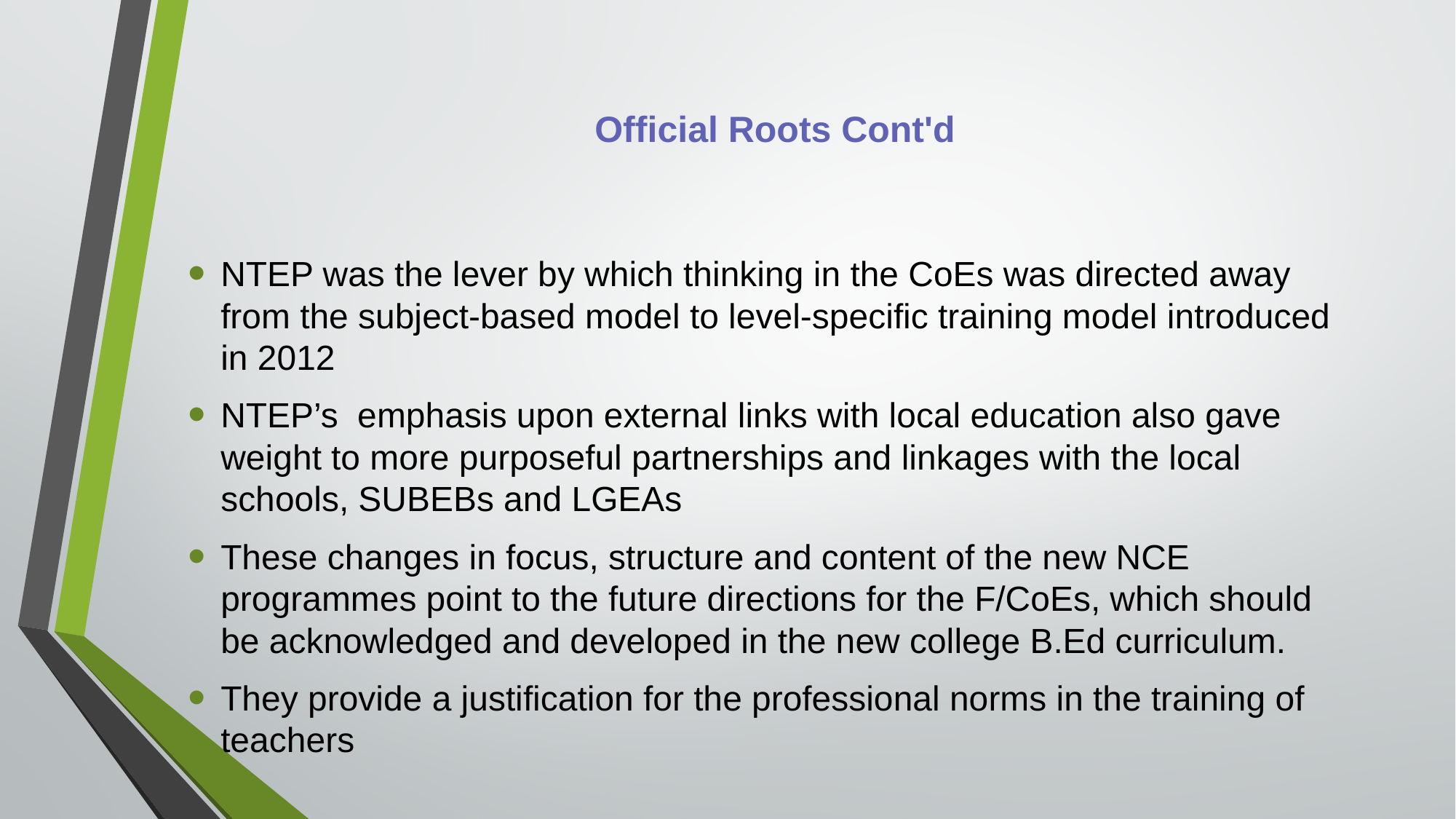

# Official Roots Cont'd
NTEP was the lever by which thinking in the CoEs was directed away from the subject-based model to level-specific training model introduced in 2012
NTEP’s  emphasis upon external links with local education also gave weight to more purposeful partnerships and linkages with the local schools, SUBEBs and LGEAs
These changes in focus, structure and content of the new NCE programmes point to the future directions for the F/CoEs, which should be acknowledged and developed in the new college B.Ed curriculum.
They provide a justification for the professional norms in the training of teachers
13